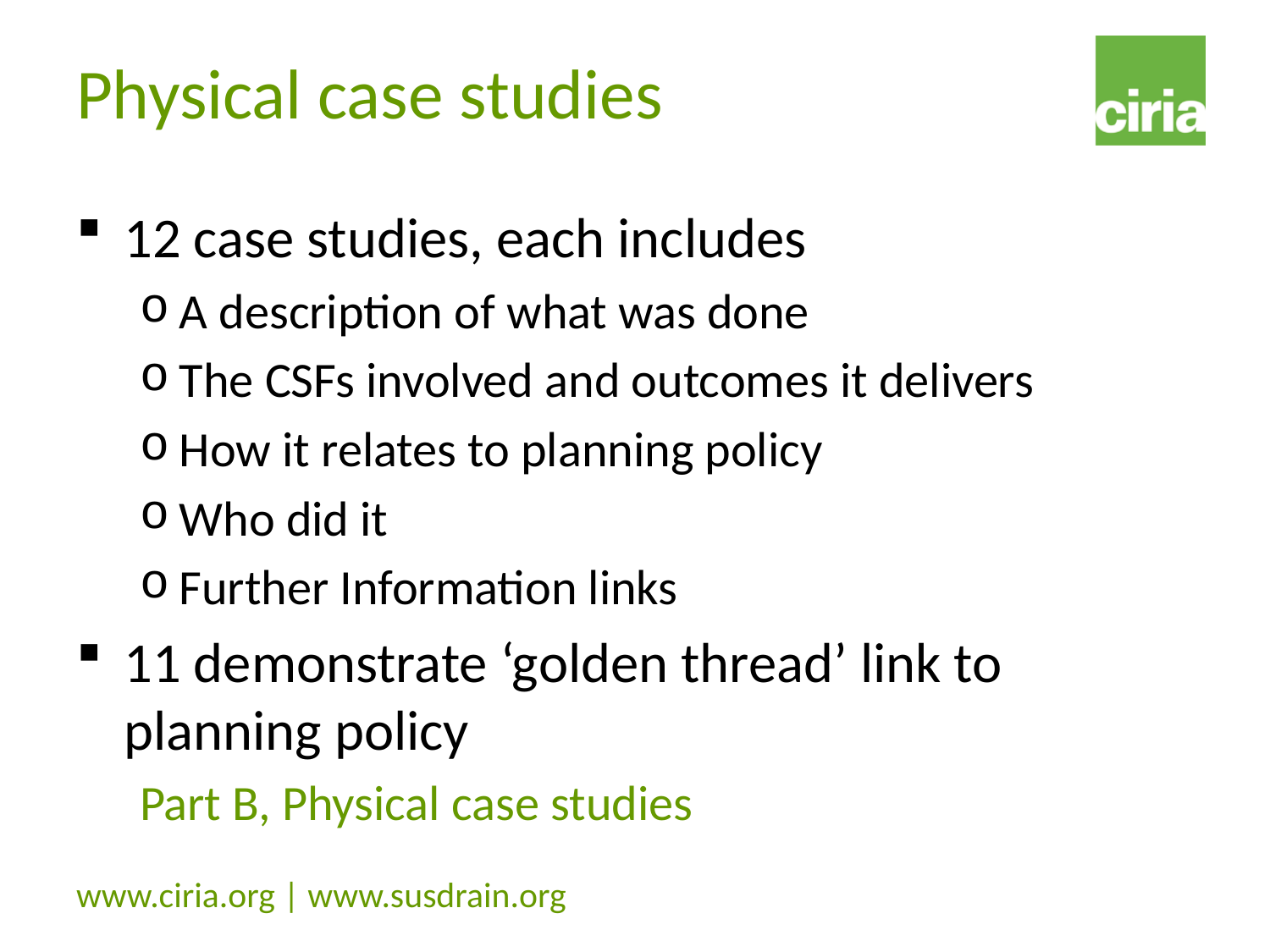

# Physical case studies
12 case studies, each includes
A description of what was done
The CSFs involved and outcomes it delivers
How it relates to planning policy
Who did it
Further Information links
11 demonstrate ‘golden thread’ link to planning policy
Part B, Physical case studies